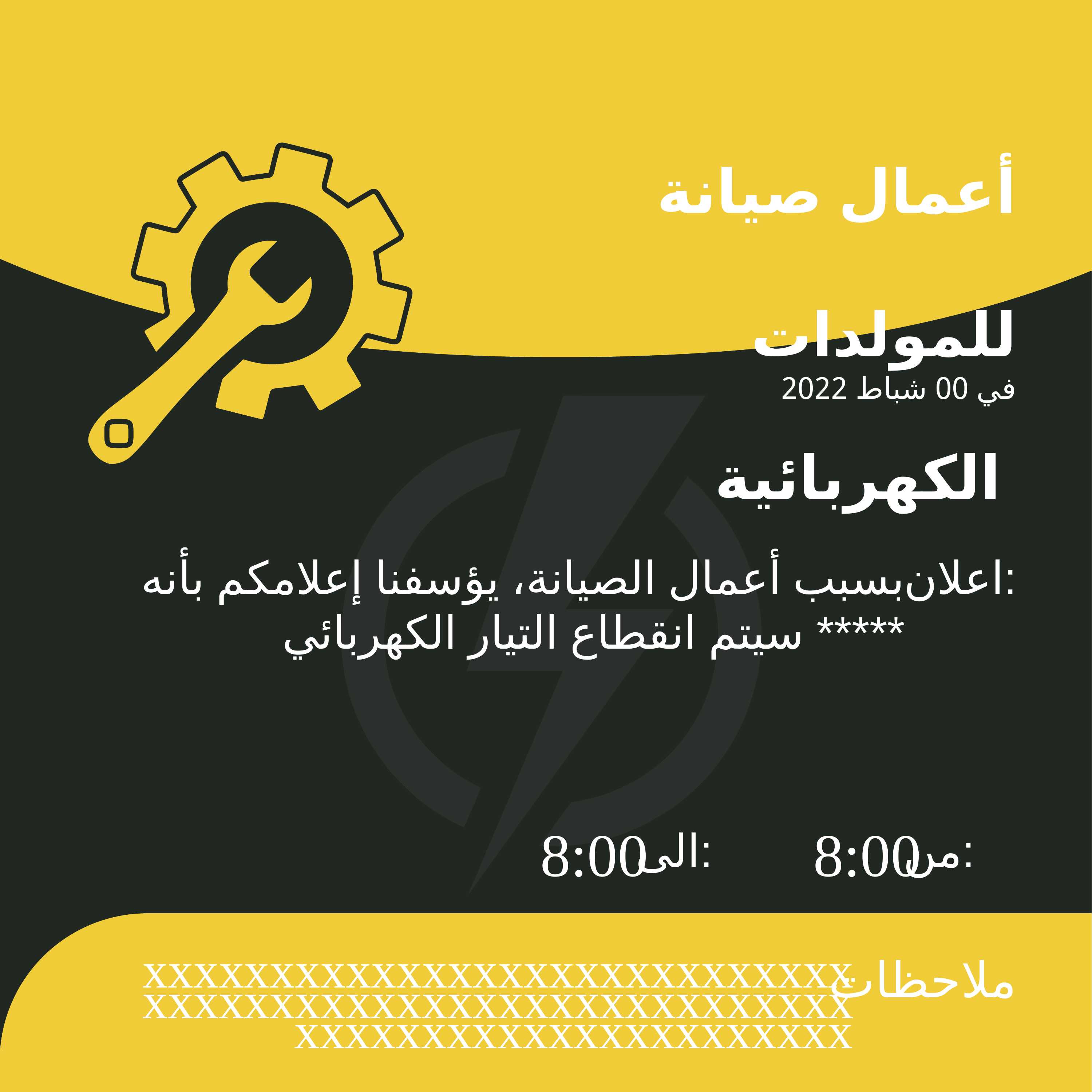

8:00
8:00

xxxxxxxxxxxxxxxxxxxxxxxxxxxx
xxxxxxxxxxxxxxxxxxxxxxxxxxxx
xxxxxxxxxxxxxxxxxxxxxx
أعمال صيانة للمولدات الكهربائية
في 00 شباط 2022
بسبب أعمال الصيانة، يؤسفنا إعلامكم بأنه سيتم انقطاع التيار الكهربائي *****
اعلان:
الى:
من:
ملاحظات